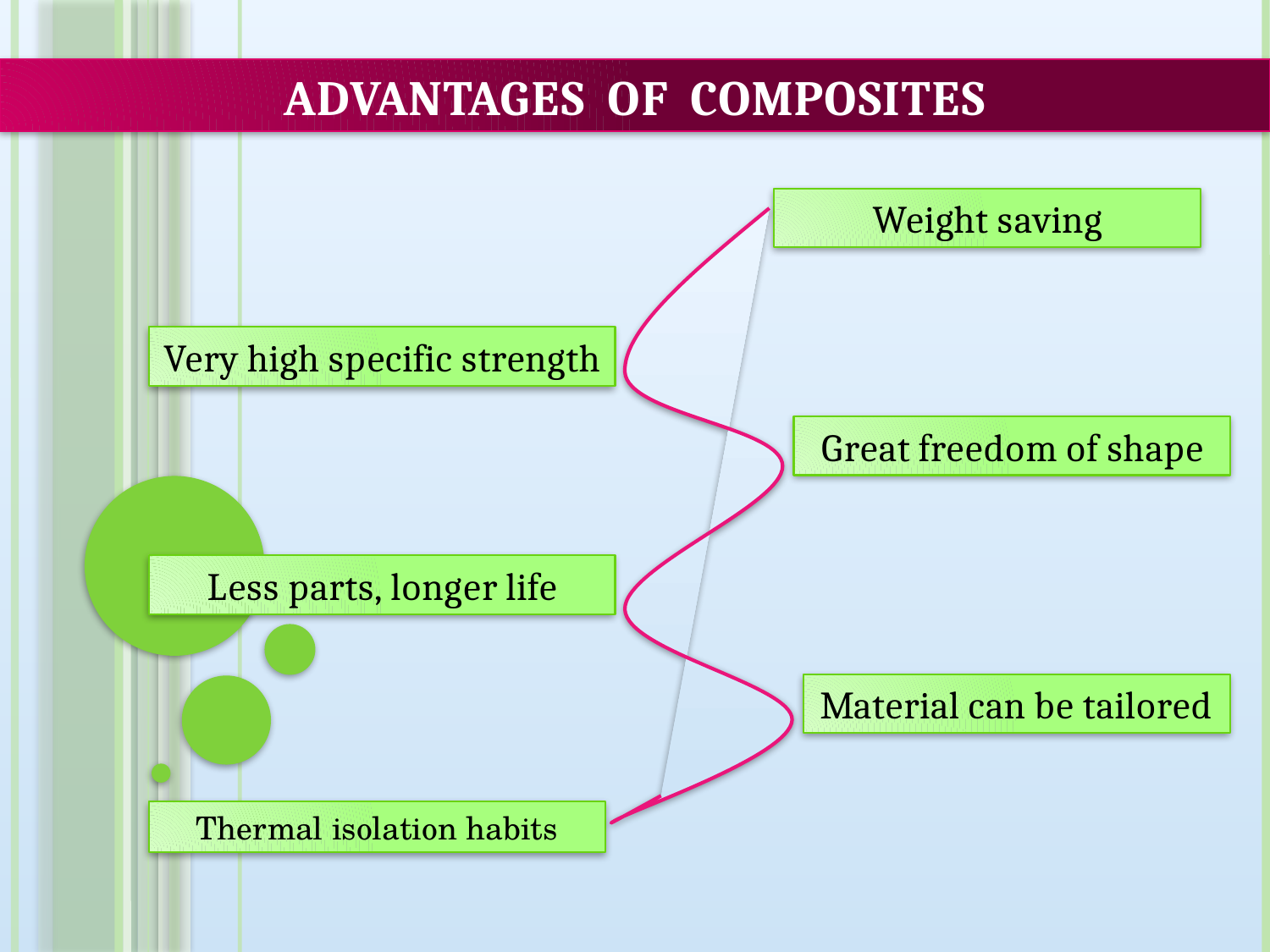

# ADVANTAGES  OF  COMPOSITES
Weight saving

Very high specific strength
Great freedom of shape
Less parts, longer life
Material can be tailored
Thermal isolation habits